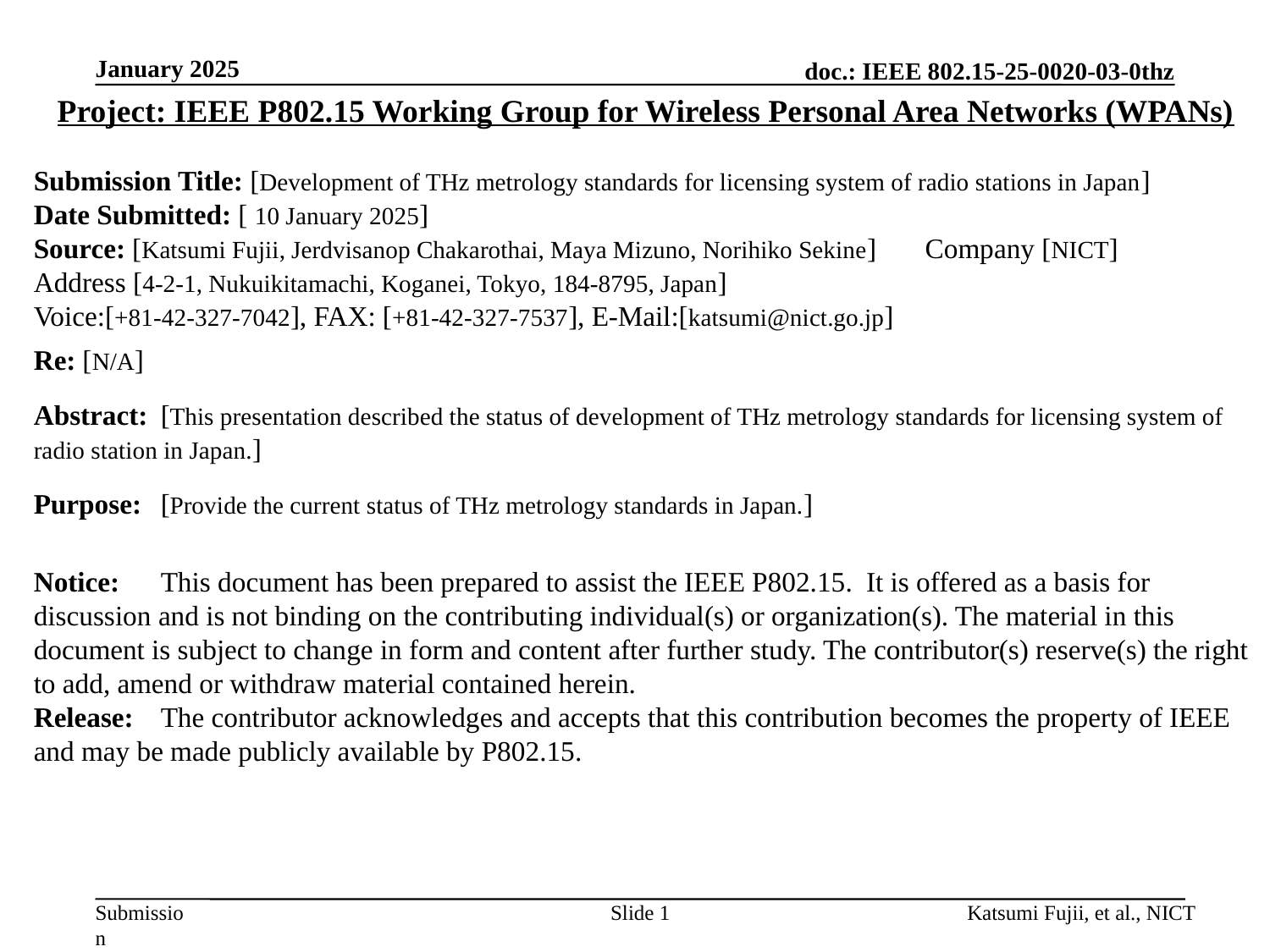

January 2025
Project: IEEE P802.15 Working Group for Wireless Personal Area Networks (WPANs)

Submission Title: [Development of THz metrology standards for licensing system of radio stations in Japan]
Date Submitted: [ 10 January 2025]
Source: [Katsumi Fujii, Jerdvisanop Chakarothai, Maya Mizuno, Norihiko Sekine] 　Company [NICT]
Address [4-2-1, Nukuikitamachi, Koganei, Tokyo, 184-8795, Japan]
Voice:[+81-42-327-7042], FAX: [+81-42-327-7537], E-Mail:[katsumi@nict.go.jp]
Re: [N/A]
Abstract:	[This presentation described the status of development of THz metrology standards for licensing system of radio station in Japan.]
Purpose:	[Provide the current status of THz metrology standards in Japan.]

Notice:	This document has been prepared to assist the IEEE P802.15.  It is offered as a basis for discussion and is not binding on the contributing individual(s) or organization(s). The material in this document is subject to change in form and content after further study. The contributor(s) reserve(s) the right to add, amend or withdraw material contained herein.
Release:	The contributor acknowledges and accepts that this contribution becomes the property of IEEE and may be made publicly available by P802.15.
Slide 1
Katsumi Fujii, et al., NICT